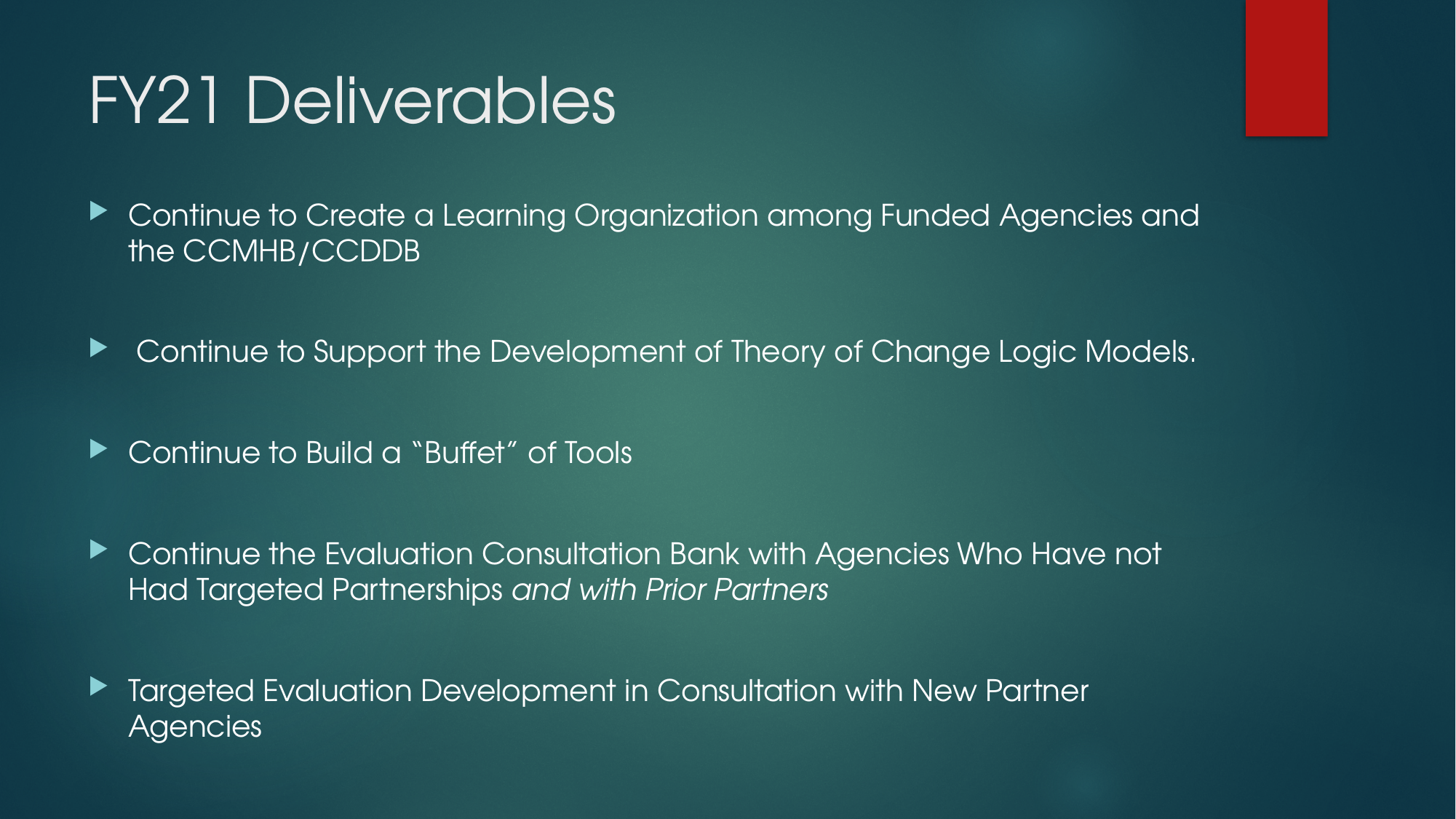

# FY21 Deliverables
Continue to Create a Learning Organization among Funded Agencies and the CCMHB/CCDDB

 Continue to Support the Development of Theory of Change Logic Models.

Continue to Build a “Buffet” of Tools

Continue the Evaluation Consultation Bank with Agencies Who Have not Had Targeted Partnerships and with Prior Partners

Targeted Evaluation Development in Consultation with New Partner Agencies